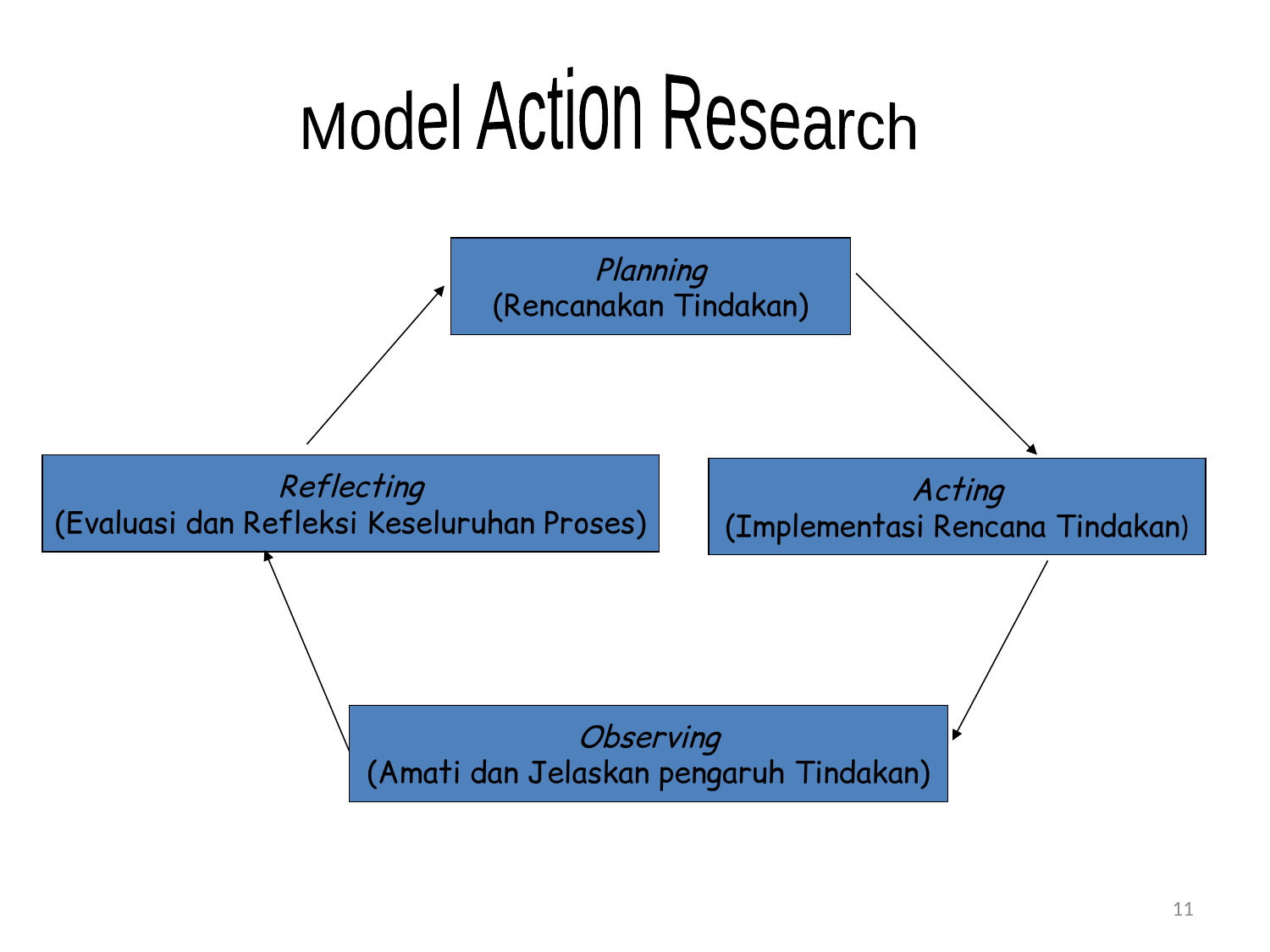

Model Action Research
Planning
(Rencanakan Tindakan)

Reflecting
(Evaluasi dan Refleksi Keseluruhan Proses)
Acting
(Implementasi Rencana Tindakan)

Observing
(Amati dan Jelaskan pengaruh Tindakan)
11